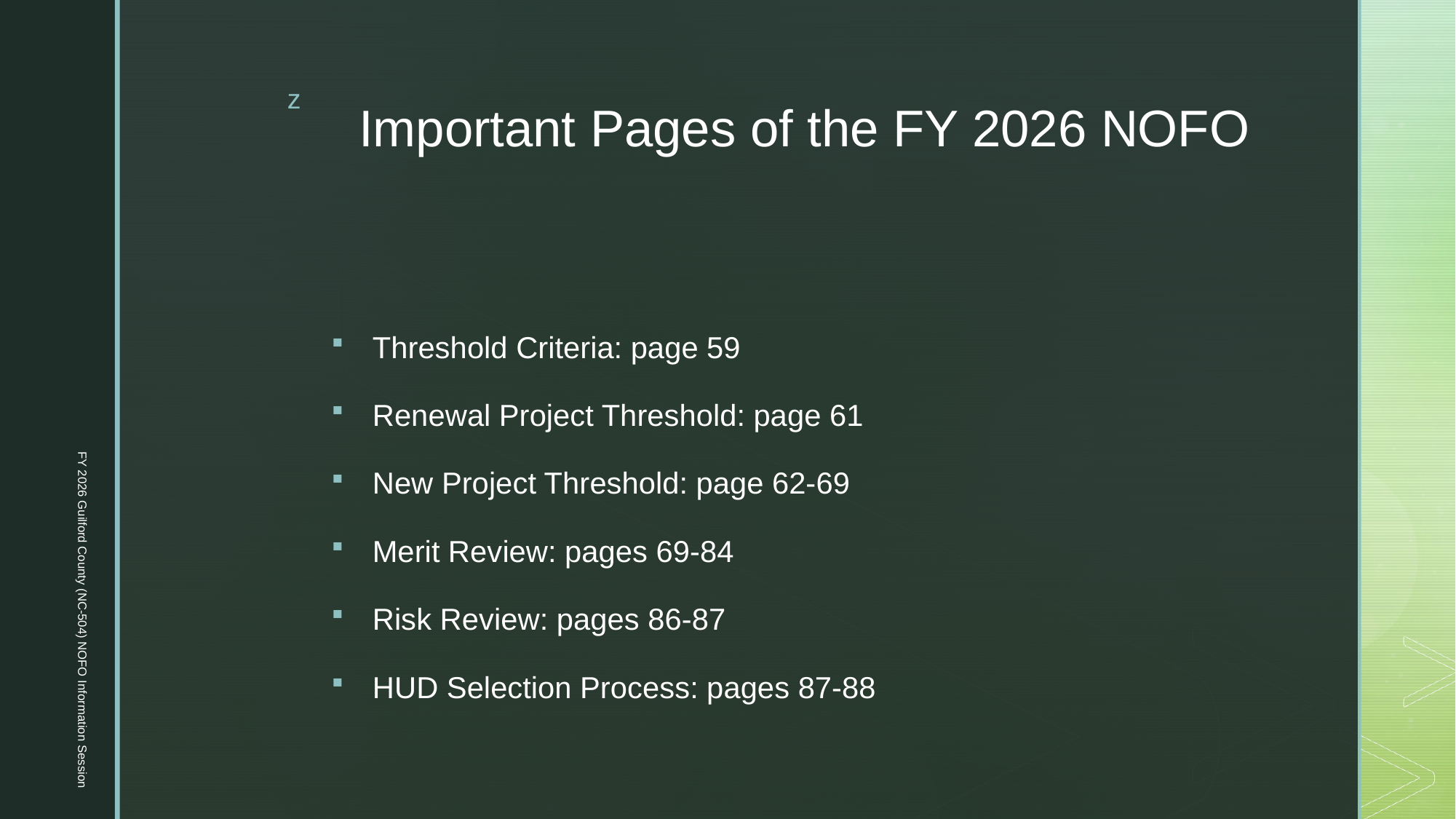

# Important Pages of the FY 2026 NOFO

Threshold Criteria: page 59
Renewal Project Threshold: page 61
New Project Threshold: page 62-69
Merit Review: pages 69-84
Risk Review: pages 86-87
HUD Selection Process: pages 87-88

FY 2026 Guilford County (NC-504) NOFO Information Session